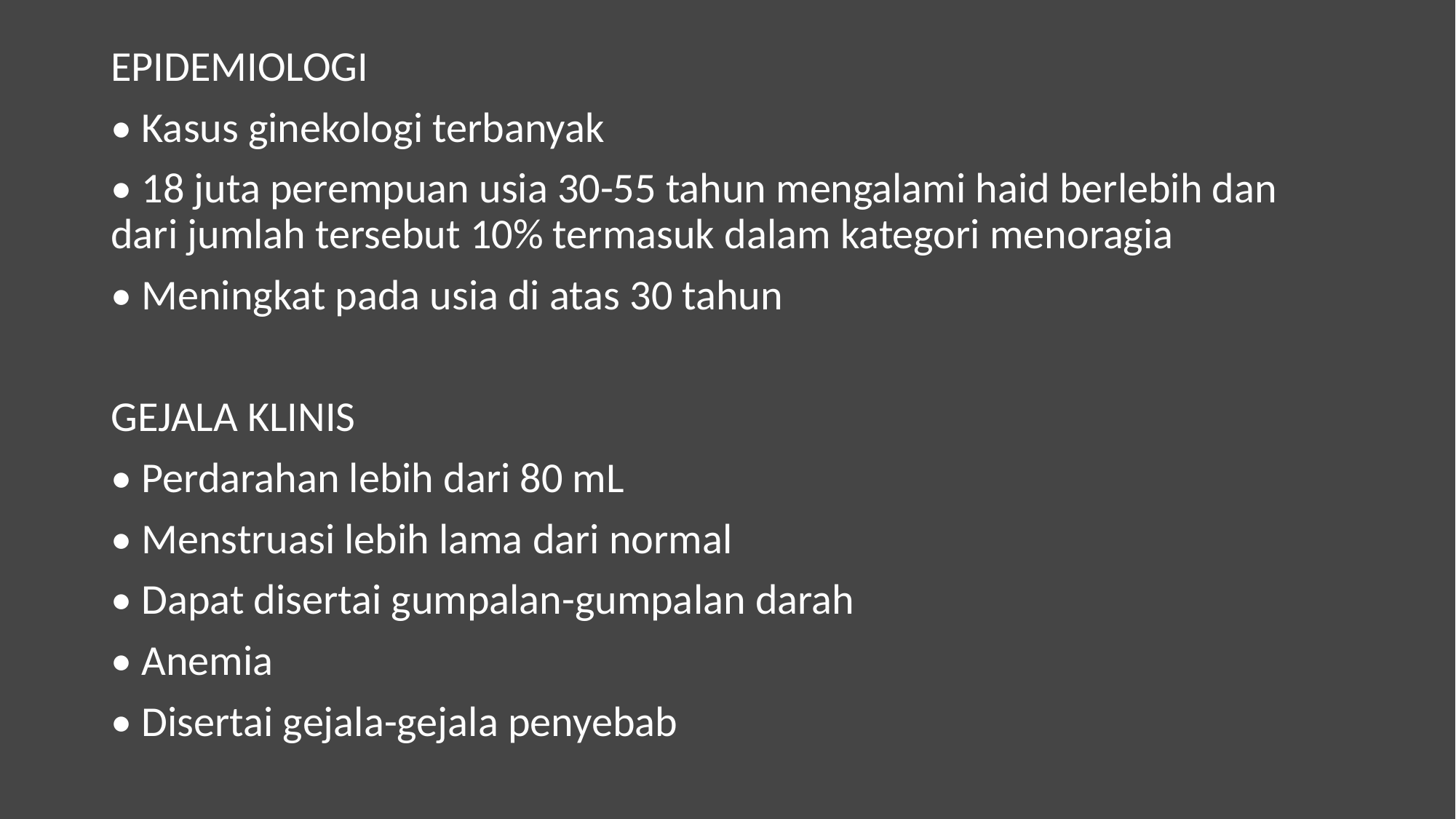

EPIDEMIOLOGI
• Kasus ginekologi terbanyak
• 18 juta perempuan usia 30-55 tahun mengalami haid berlebih dan dari jumlah tersebut 10% termasuk dalam kategori menoragia
• Meningkat pada usia di atas 30 tahun

GEJALA KLINIS
• Perdarahan lebih dari 80 mL
• Menstruasi lebih lama dari normal
• Dapat disertai gumpalan-gumpalan darah
• Anemia
• Disertai gejala-gejala penyebab